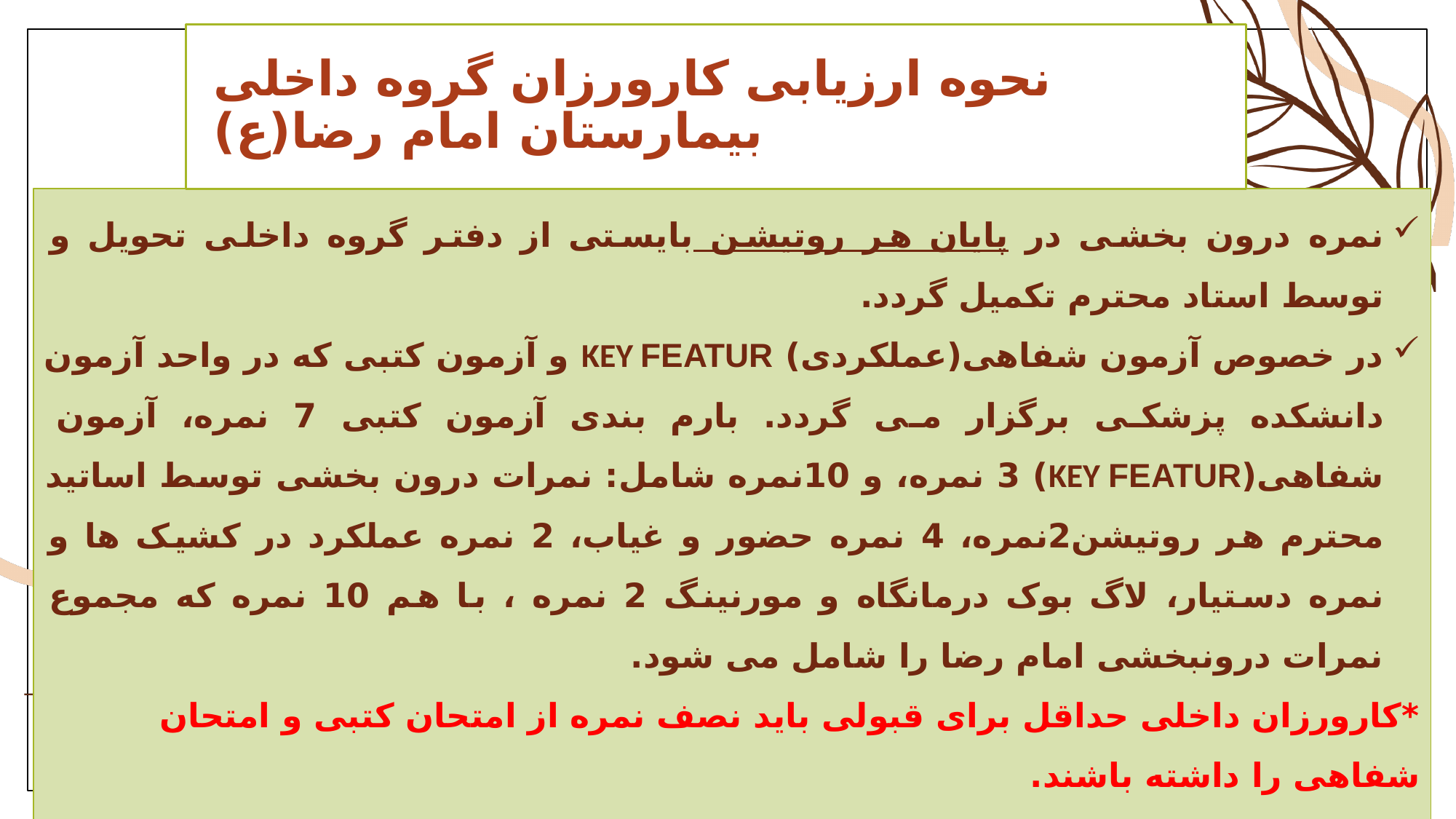

# نحوه ارزیابی کارورزان گروه داخلی  بیمارستان امام رضا(ع)
نمره درون بخشی در پایان هر روتیشن بایستی از دفتر گروه داخلی تحویل و توسط استاد محترم تکمیل گردد.
در خصوص آزمون شفاهی(عملکردی) KEY FEATUR و آزمون کتبی که در واحد آزمون دانشکده پزشکی برگزار می گردد. بارم بندی آزمون کتبی 7 نمره، آزمون شفاهی(KEY FEATUR) 3 نمره، و 10نمره شامل: نمرات درون بخشی توسط اساتید محترم هر روتیشن2نمره، 4 نمره حضور و غیاب، 2 نمره عملکرد در کشیک ها و نمره دستیار، لاگ بوک درمانگاه و مورنینگ 2 نمره ، با هم 10 نمره که مجموع نمرات درونبخشی امام رضا را شامل می شود.
*کارورزان داخلی حداقل برای قبولی باید نصف نمره از امتحان کتبی و امتحان شفاهی را داشته باشند.